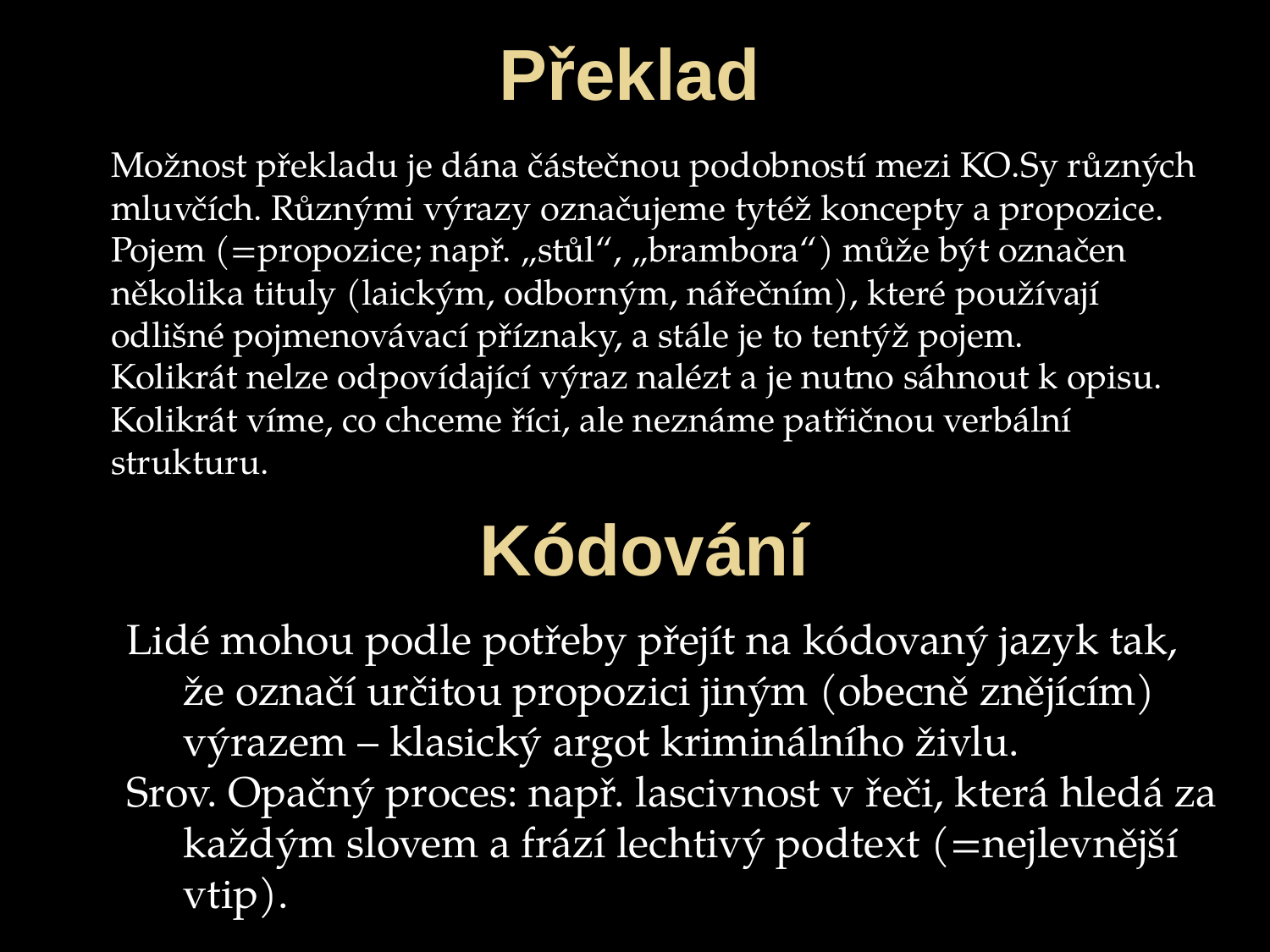

Překlad
Možnost překladu je dána částečnou podobností mezi KO.Sy různých mluvčích. Různými výrazy označujeme tytéž koncepty a propozice.
Pojem (=propozice; např. „stůl“, „brambora“) může být označen několika tituly (laickým, odborným, nářečním), které používají odlišné pojmenovávací příznaky, a stále je to tentýž pojem.
Kolikrát nelze odpovídající výraz nalézt a je nutno sáhnout k opisu.
Kolikrát víme, co chceme říci, ale neznáme patřičnou verbální strukturu.

Kódování
Lidé mohou podle potřeby přejít na kódovaný jazyk tak, že označí určitou propozici jiným (obecně znějícím) výrazem – klasický argot kriminálního živlu.
Srov. Opačný proces: např. lascivnost v řeči, která hledá za každým slovem a frází lechtivý podtext (=nejlevnější vtip).